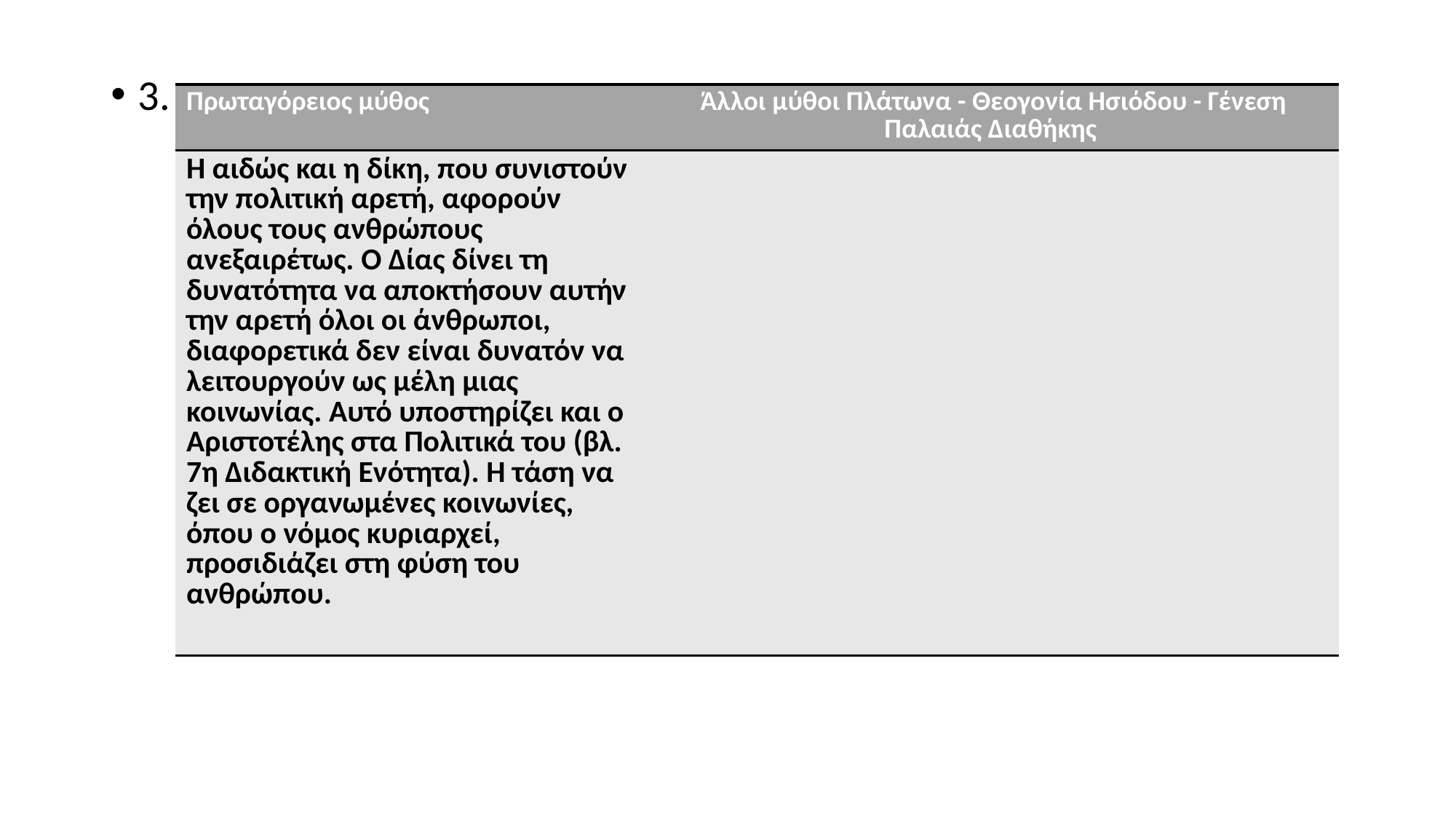

3.

| Πρωταγόρειος μύθος | Άλλοι μύθοι Πλάτωνα - Θεογονία Ησιόδου - Γένεση Παλαιάς Διαθήκης |
| --- | --- |
| Η αιδώς και η δίκη, που συνιστούν την πολιτική αρετή, αφορούν όλους τους ανθρώπους ανεξαιρέτως. Ο Δίας δίνει τη δυνατότητα να αποκτήσουν αυτήν την αρετή όλοι οι άνθρωποι, διαφορετικά δεν είναι δυνατόν να λειτουργούν ως μέλη μιας κοινωνίας. Αυτό υποστηρίζει και ο Αριστοτέλης στα Πολιτικά του (βλ. 7η Διδακτική Ενότητα). Η τάση να ζει σε οργανωμένες κοινωνίες, όπου ο νόμος κυριαρχεί, προσιδιάζει στη φύση του ανθρώπου. |  |